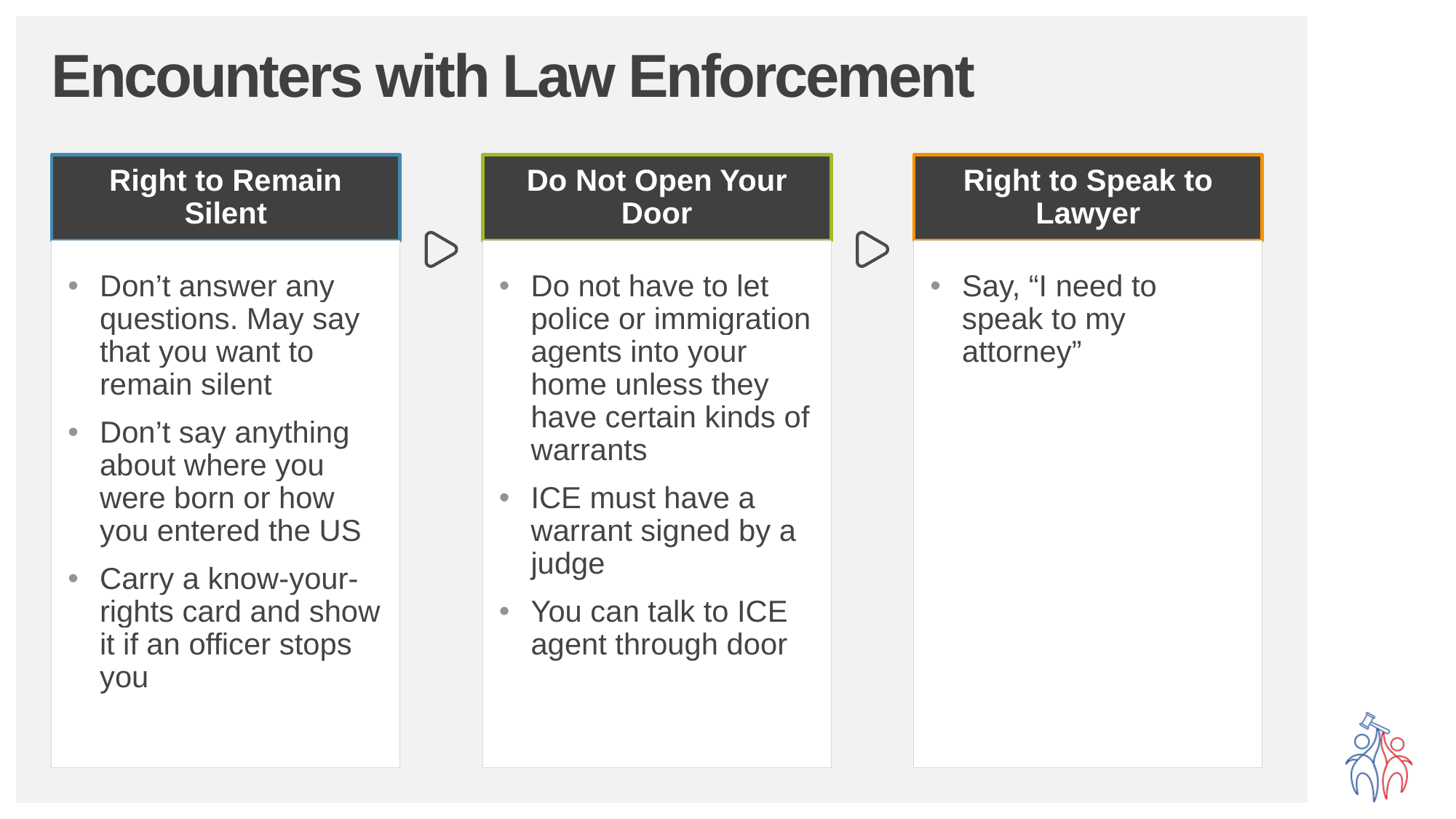

# Encounters with Law Enforcement
Right to Remain Silent
Do Not Open Your Door
Right to Speak to Lawyer
Do not have to let police or immigration agents into your home unless they have certain kinds of warrants
ICE must have a warrant signed by a judge
You can talk to ICE agent through door

Don’t answer any questions. May say that you want to remain silent
Don’t say anything about where you were born or how you entered the US
Carry a know-your-rights card and show it if an officer stops you

Say, “I need to speak to my attorney”